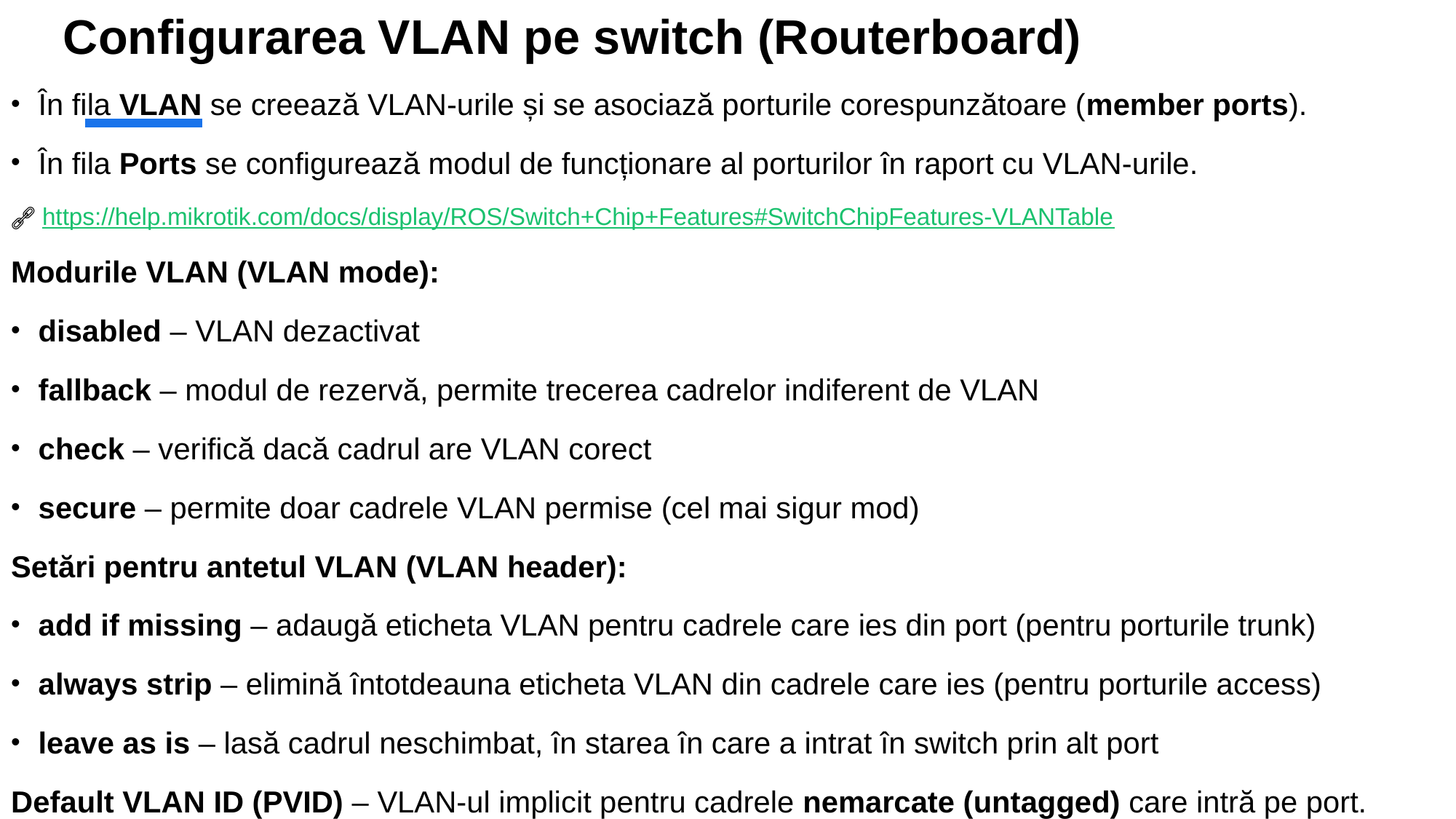

# Configurarea VLAN pe switch (Routerboard)
În fila VLAN se creează VLAN-urile și se asociază porturile corespunzătoare (member ports).
În fila Ports se configurează modul de funcționare al porturilor în raport cu VLAN-urile.
🔗 https://help.mikrotik.com/docs/display/ROS/Switch+Chip+Features#SwitchChipFeatures-VLANTable
Modurile VLAN (VLAN mode):
disabled – VLAN dezactivat
fallback – modul de rezervă, permite trecerea cadrelor indiferent de VLAN
check – verifică dacă cadrul are VLAN corect
secure – permite doar cadrele VLAN permise (cel mai sigur mod)
Setări pentru antetul VLAN (VLAN header):
add if missing – adaugă eticheta VLAN pentru cadrele care ies din port (pentru porturile trunk)
always strip – elimină întotdeauna eticheta VLAN din cadrele care ies (pentru porturile access)
leave as is – lasă cadrul neschimbat, în starea în care a intrat în switch prin alt port
Default VLAN ID (PVID) – VLAN-ul implicit pentru cadrele nemarcate (untagged) care intră pe port.